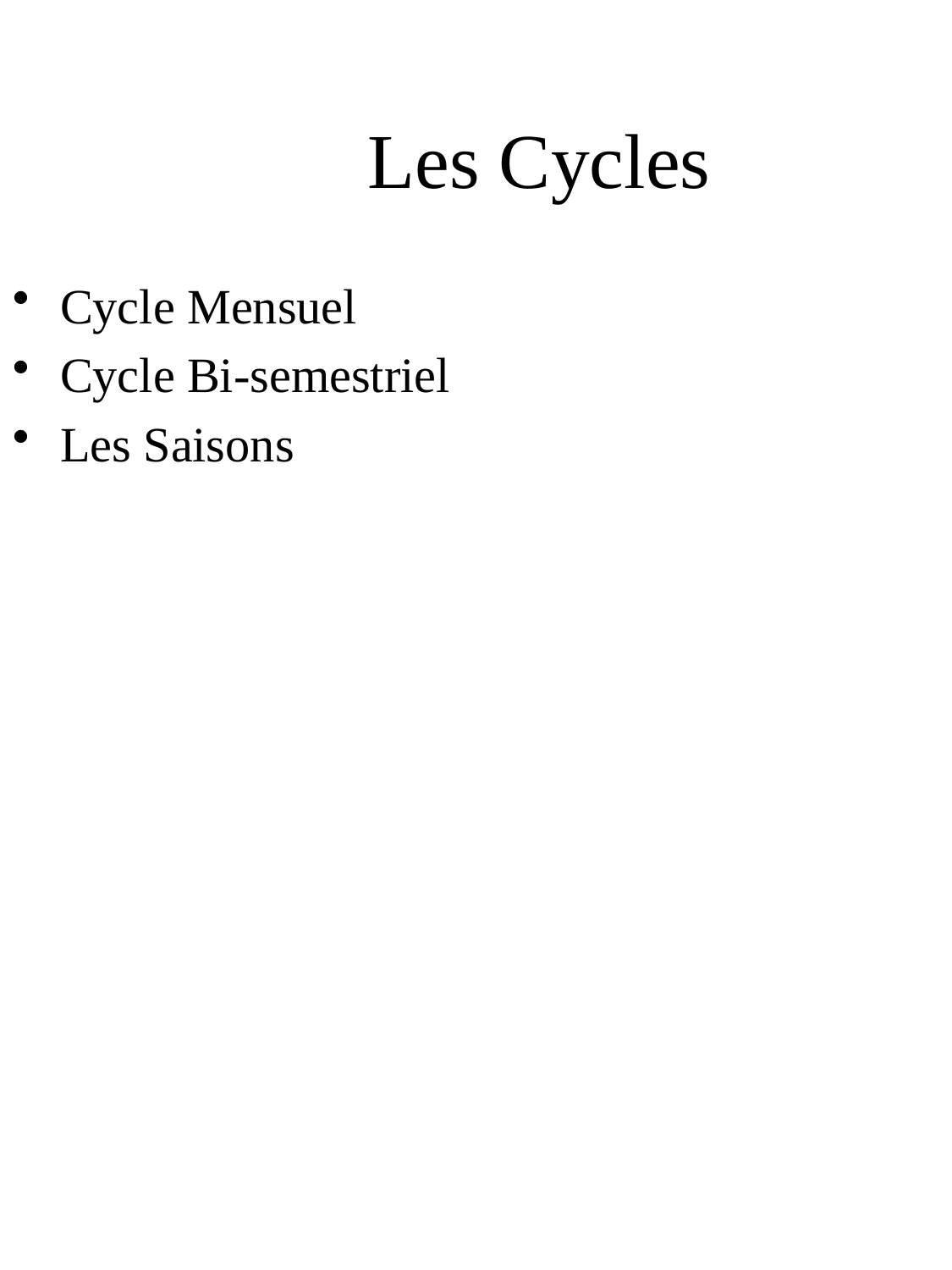

Les Cycles
Cycle Mensuel
Cycle Bi-semestriel
Les Saisons